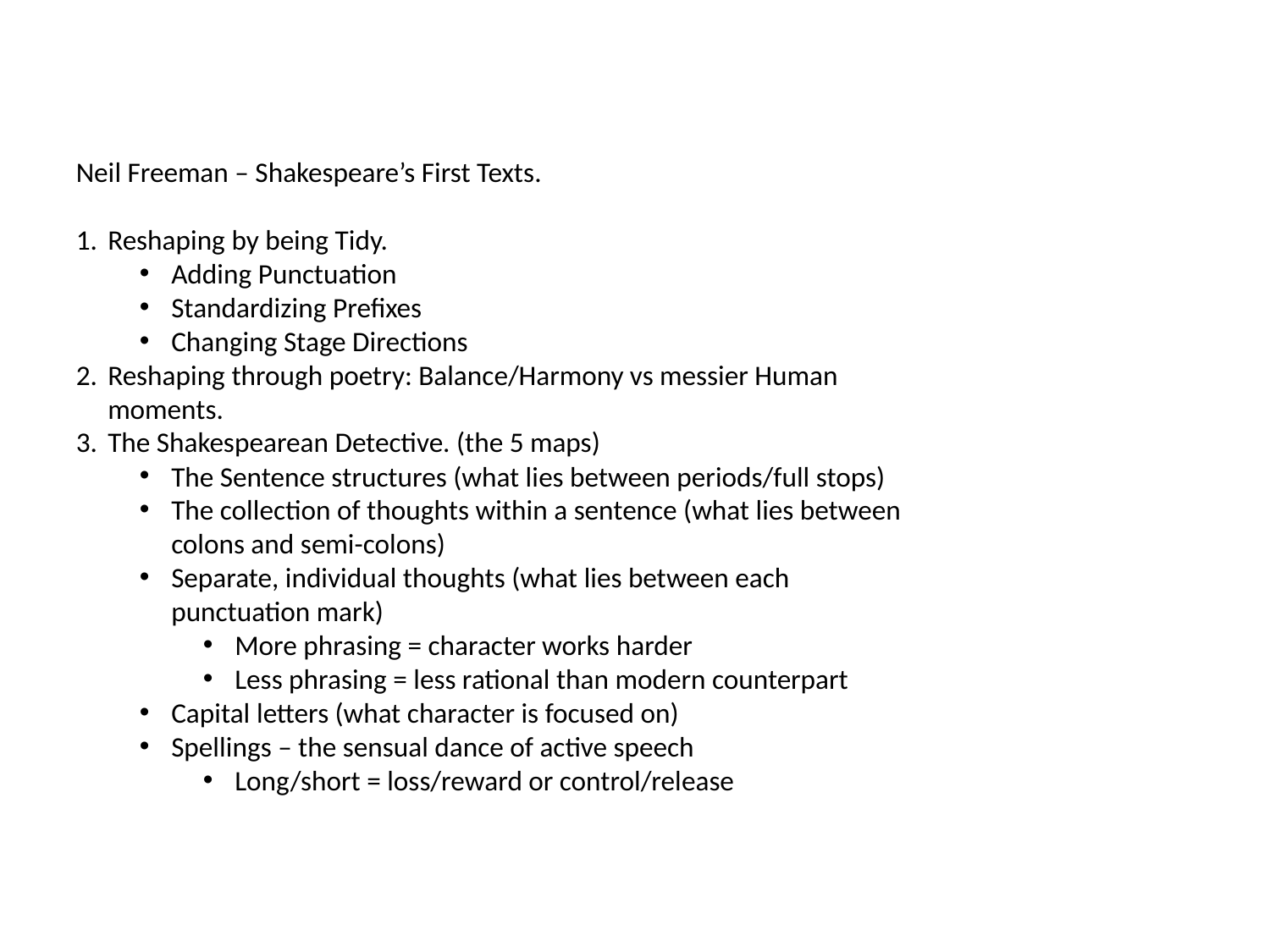

Neil Freeman – Shakespeare’s First Texts.

Reshaping by being Tidy.
Adding Punctuation
Standardizing Prefixes
Changing Stage Directions
Reshaping through poetry: Balance/Harmony vs messier Human moments.
The Shakespearean Detective. (the 5 maps)
The Sentence structures (what lies between periods/full stops)
The collection of thoughts within a sentence (what lies between colons and semi-colons)
Separate, individual thoughts (what lies between each punctuation mark)
More phrasing = character works harder
Less phrasing = less rational than modern counterpart
Capital letters (what character is focused on)
Spellings – the sensual dance of active speech
Long/short = loss/reward or control/release